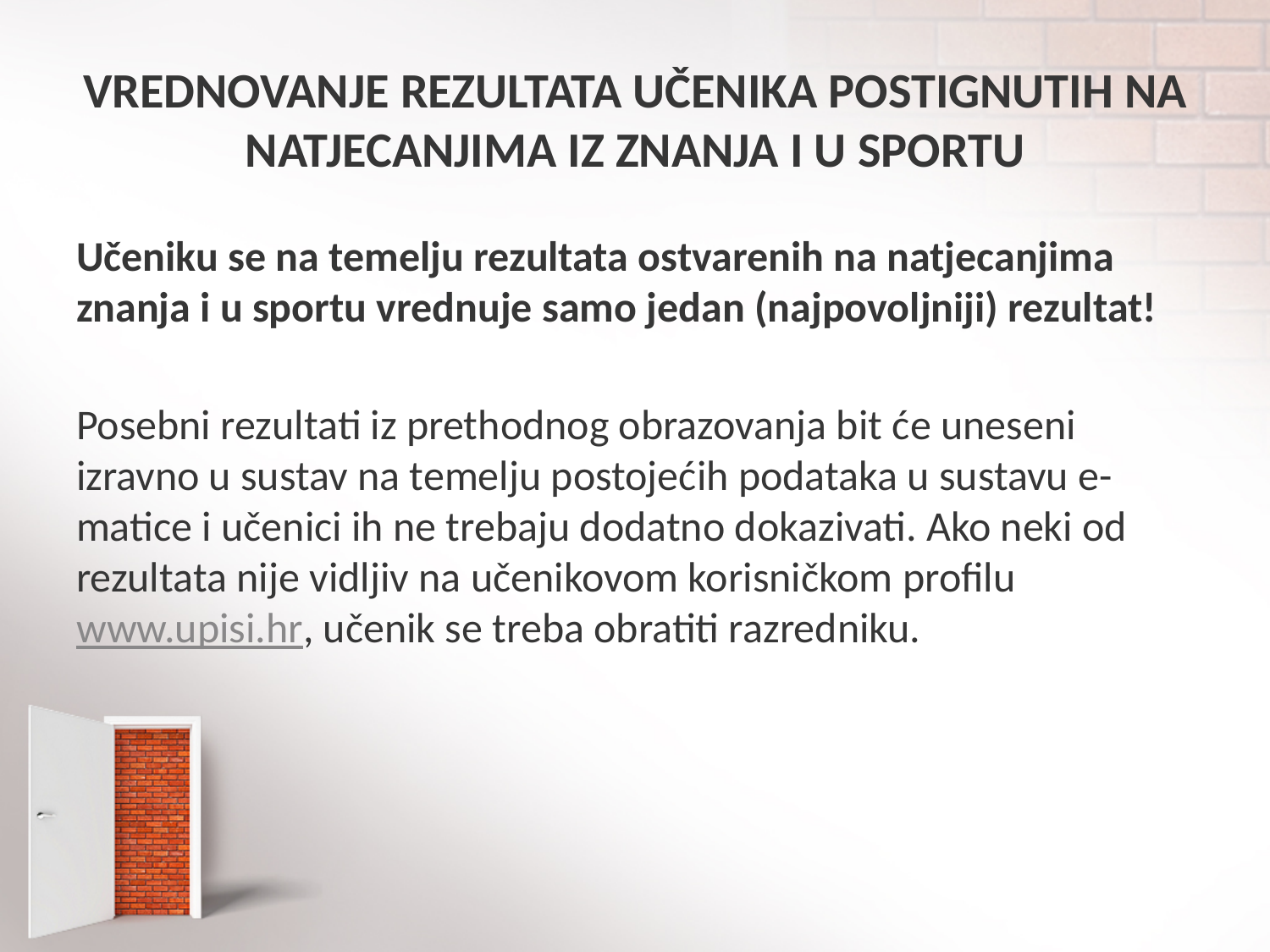

# VREDNOVANJE REZULTATA UČENIKA POSTIGNUTIH NA NATJECANJIMA IZ ZNANJA I U SPORTU
Učeniku se na temelju rezultata ostvarenih na natjecanjima znanja i u sportu vrednuje samo jedan (najpovoljniji) rezultat!

Posebni rezultati iz prethodnog obrazovanja bit će uneseni izravno u sustav na temelju postojećih podataka u sustavu e-matice i učenici ih ne trebaju dodatno dokazivati. Ako neki od rezultata nije vidljiv na učenikovom korisničkom profilu www.upisi.hr, učenik se treba obratiti razredniku.